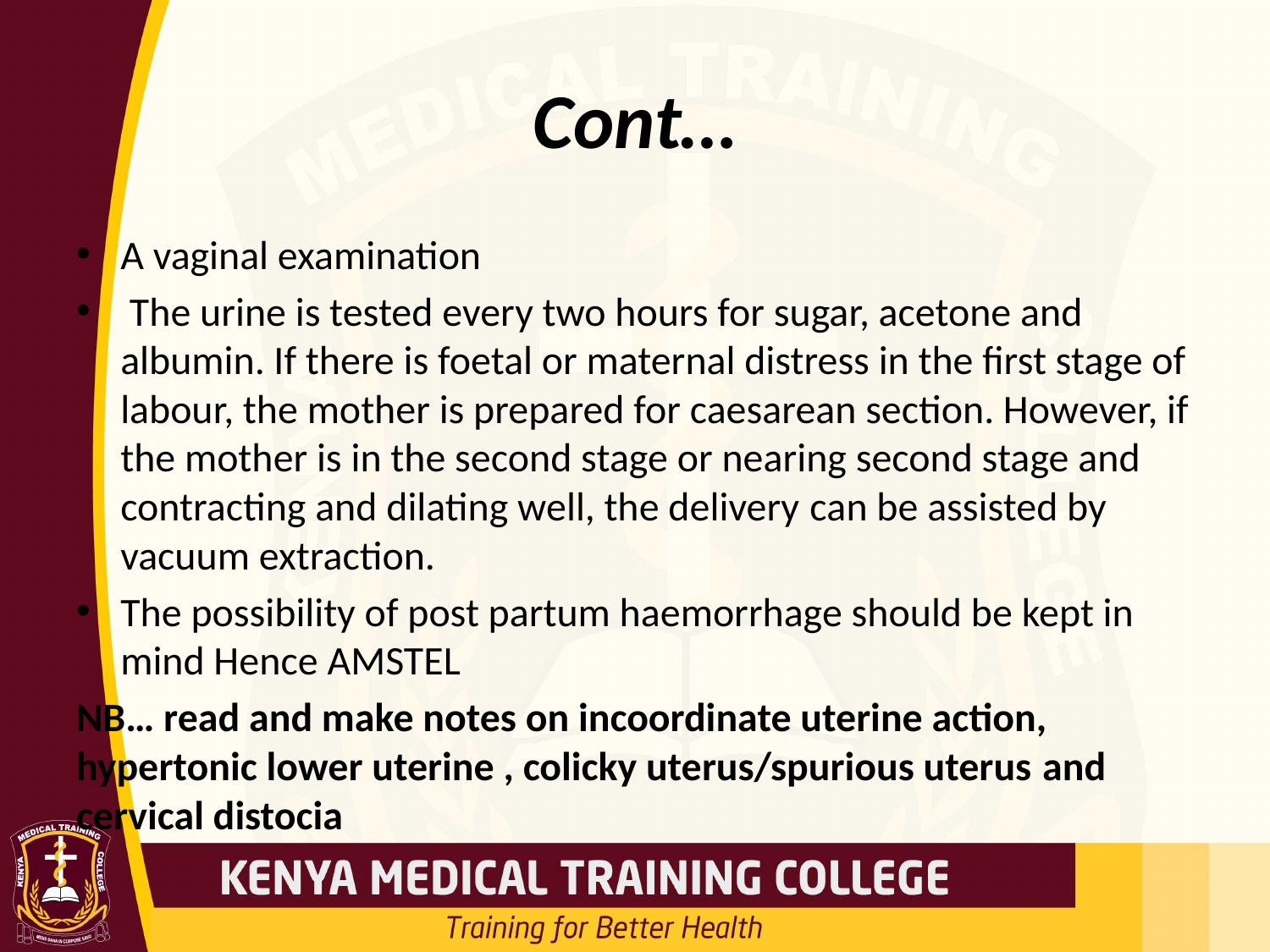

# Cont…
A vaginal examination
 The urine is tested every two hours for sugar, acetone and albumin. If there is foetal or maternal distress in the first stage of labour, the mother is prepared for caesarean section. However, if the mother is in the second stage or nearing second stage and contracting and dilating well, the delivery can be assisted by vacuum extraction.
The possibility of post partum haemorrhage should be kept in mind Hence AMSTEL
NB… read and make notes on incoordinate uterine action, hypertonic lower uterine , colicky uterus/spurious uterus and cervical distocia